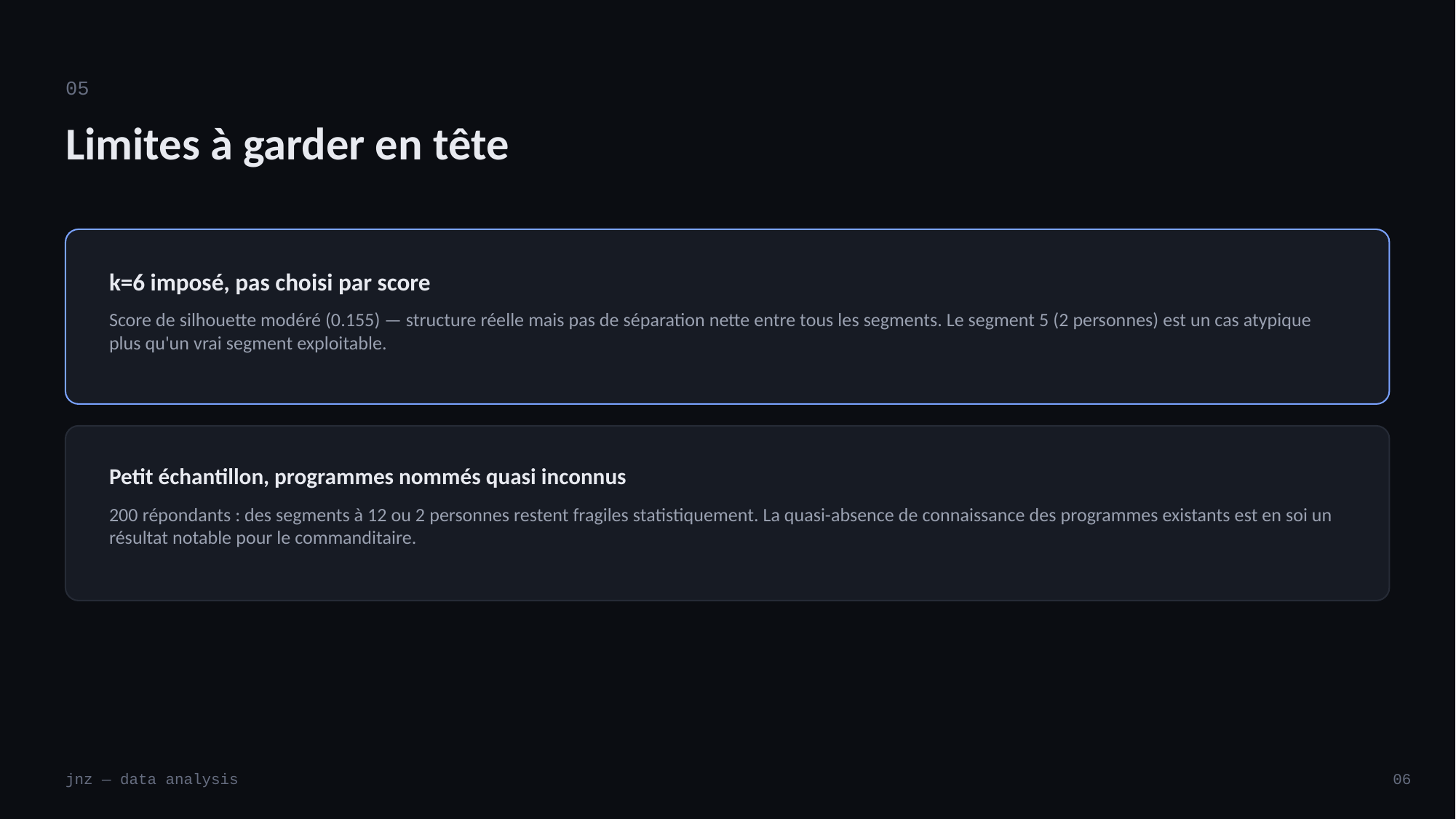

05
Limites à garder en tête

k=6 imposé, pas choisi par score
Score de silhouette modéré (0.155) — structure réelle mais pas de séparation nette entre tous les segments. Le segment 5 (2 personnes) est un cas atypique plus qu'un vrai segment exploitable.

Petit échantillon, programmes nommés quasi inconnus
200 répondants : des segments à 12 ou 2 personnes restent fragiles statistiquement. La quasi-absence de connaissance des programmes existants est en soi un résultat notable pour le commanditaire.
jnz — data analysis
06